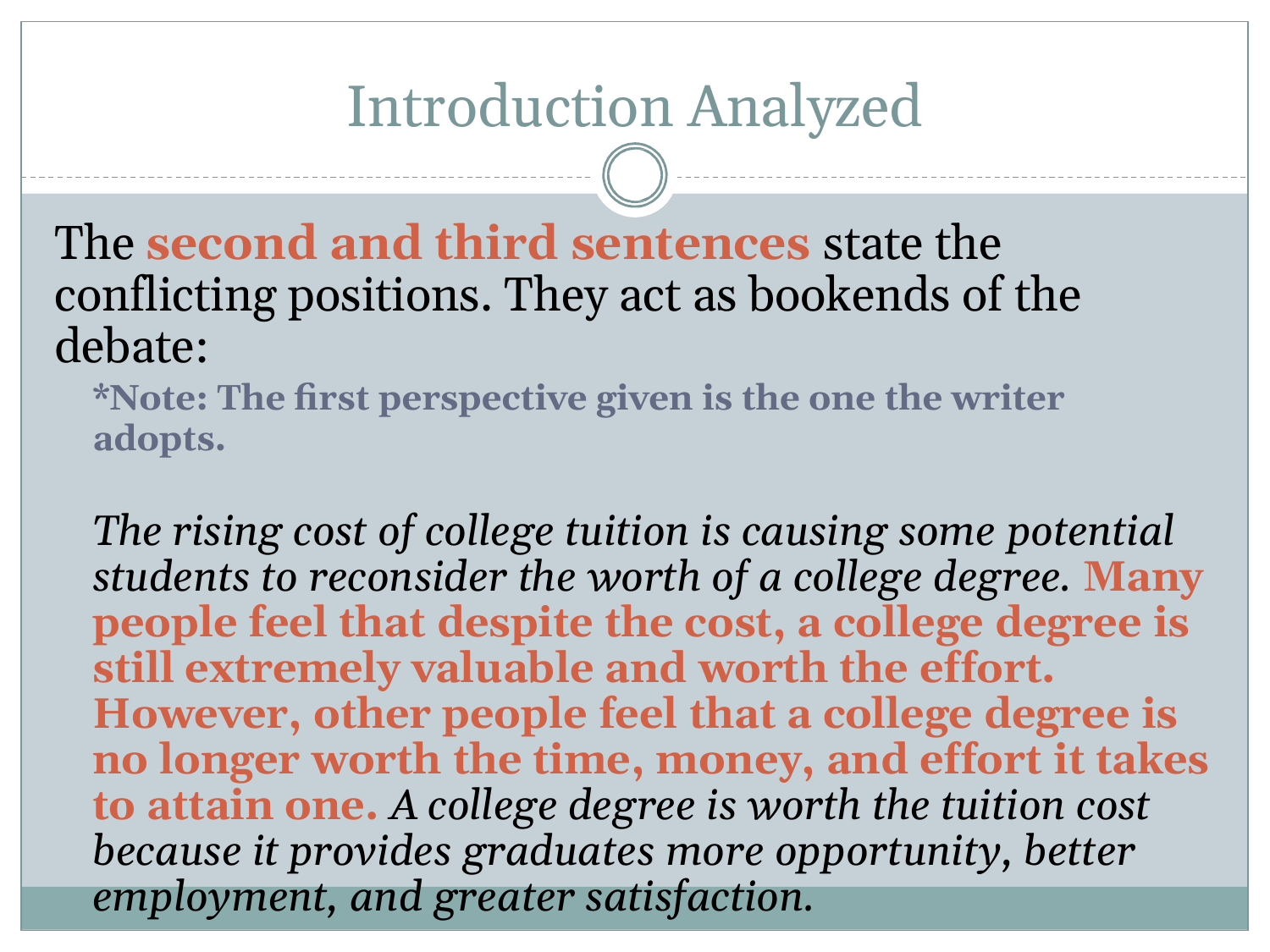

# Introduction Analyzed
The second and third sentences state the conflicting positions. They act as bookends of the debate:
*Note: The first perspective given is the one the writer adopts.

The rising cost of college tuition is causing some potential students to reconsider the worth of a college degree. Many people feel that despite the cost, a college degree is still extremely valuable and worth the effort. However, other people feel that a college degree is no longer worth the time, money, and effort it takes to attain one. A college degree is worth the tuition cost because it provides graduates more opportunity, better employment, and greater satisfaction.